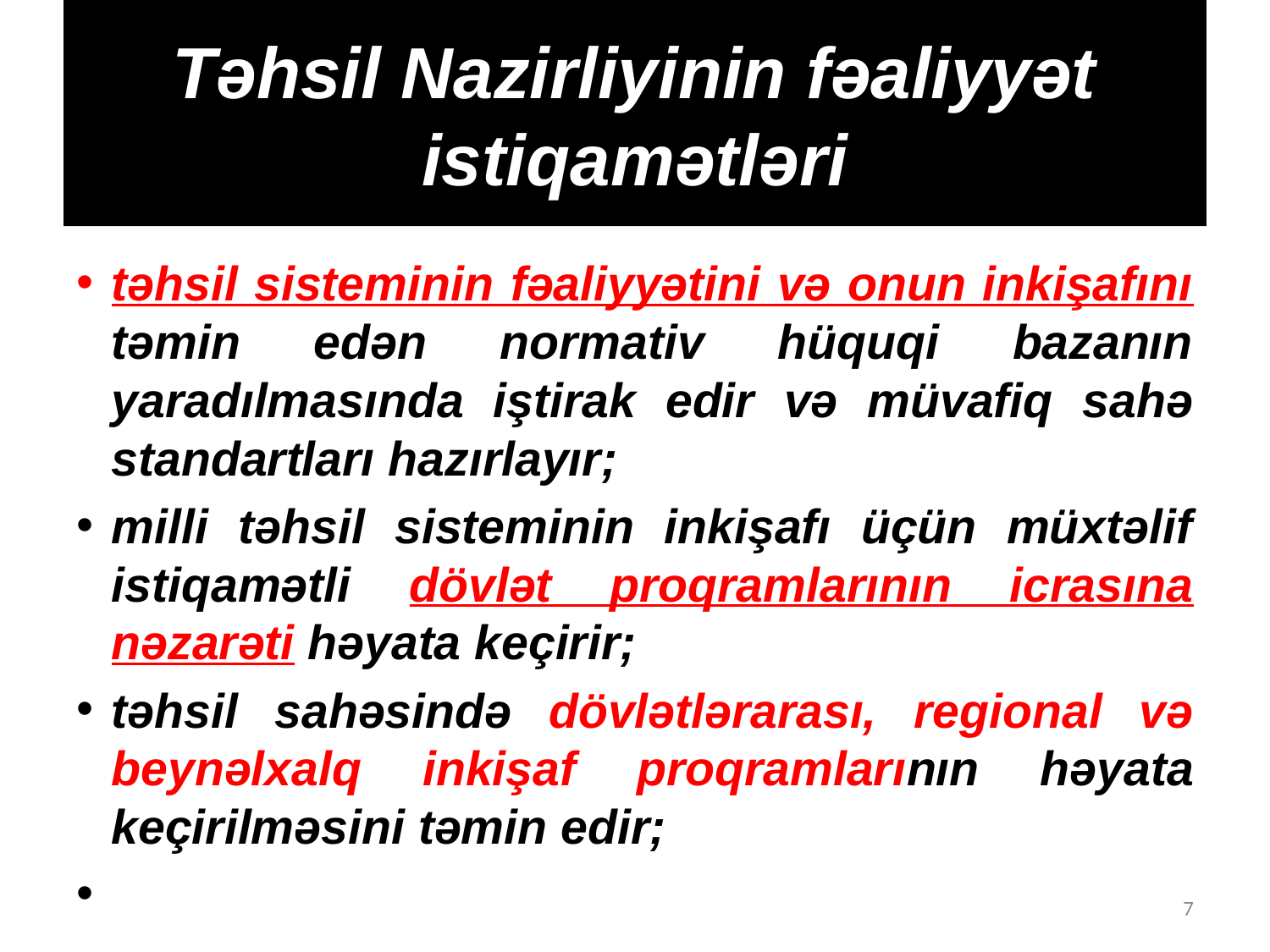

# Təhsil Nazirliyinin fəaliyyət istiqamətləri
təhsil sisteminin fəaliyyətini və onun inkişafını təmin edən normativ hüquqi bazanın yaradılmasında iştirak edir və müvafiq sahə standartları hazırlayır;
milli təhsil sisteminin inkişafı üçün müxtəlif istiqamətli dövlət proqramlarının icrasına nəzarəti həyata keçirir;
təhsil sahəsində dövlətlərarası, regional və beynəlxalq inkişaf proqramlarının həyata keçirilməsini təmin edir;

7